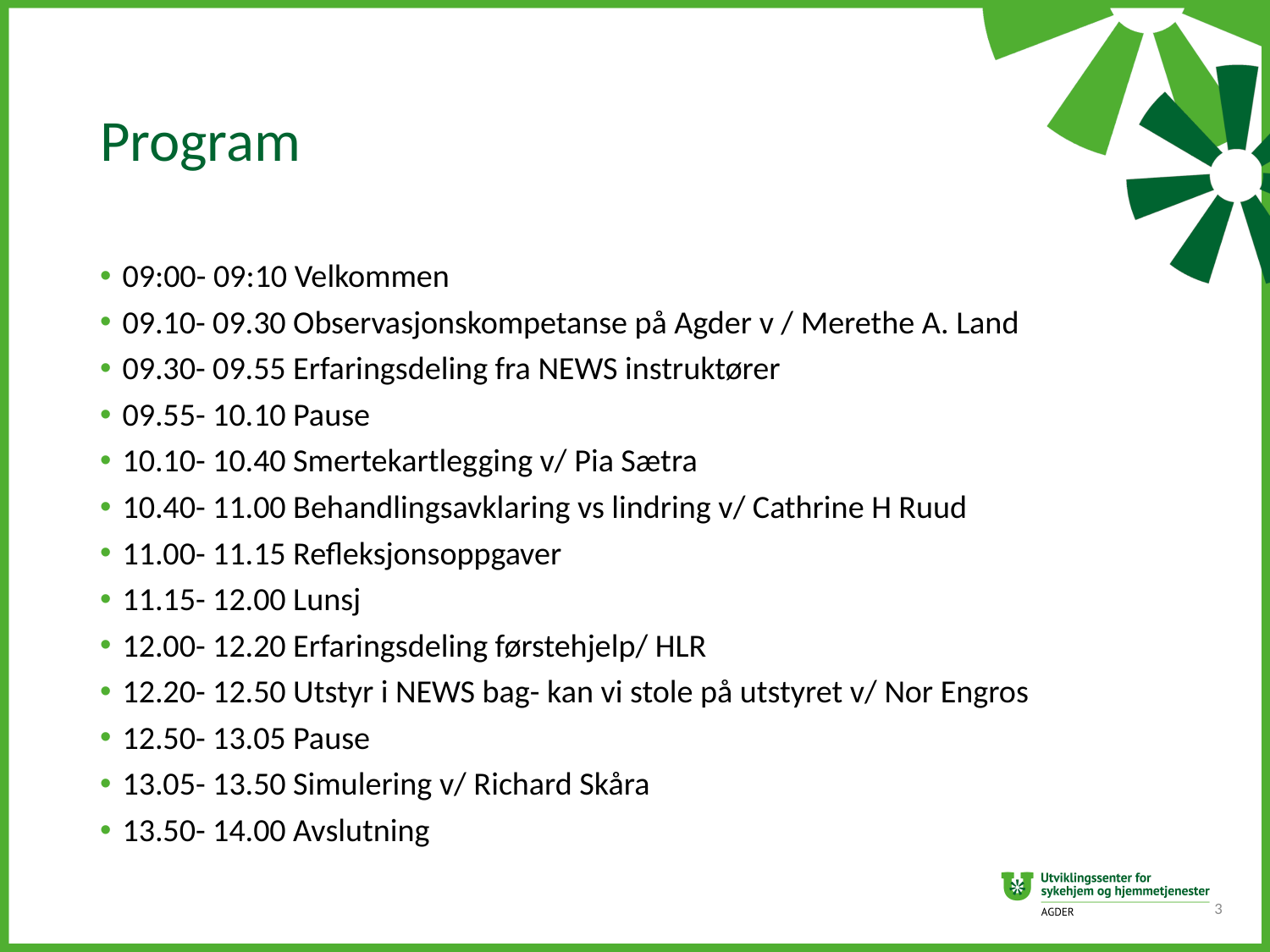

# Program
09:00- 09:10 Velkommen
09.10- 09.30 Observasjonskompetanse på Agder v / Merethe A. Land
09.30- 09.55 Erfaringsdeling fra NEWS instruktører
09.55- 10.10 Pause
10.10- 10.40 Smertekartlegging v/ Pia Sætra
10.40- 11.00 Behandlingsavklaring vs lindring v/ Cathrine H Ruud
11.00- 11.15 Refleksjonsoppgaver
11.15- 12.00 Lunsj
12.00- 12.20 Erfaringsdeling førstehjelp/ HLR
12.20- 12.50 Utstyr i NEWS bag- kan vi stole på utstyret v/ Nor Engros
12.50- 13.05 Pause
13.05- 13.50 Simulering v/ Richard Skåra
13.50- 14.00 Avslutning

3